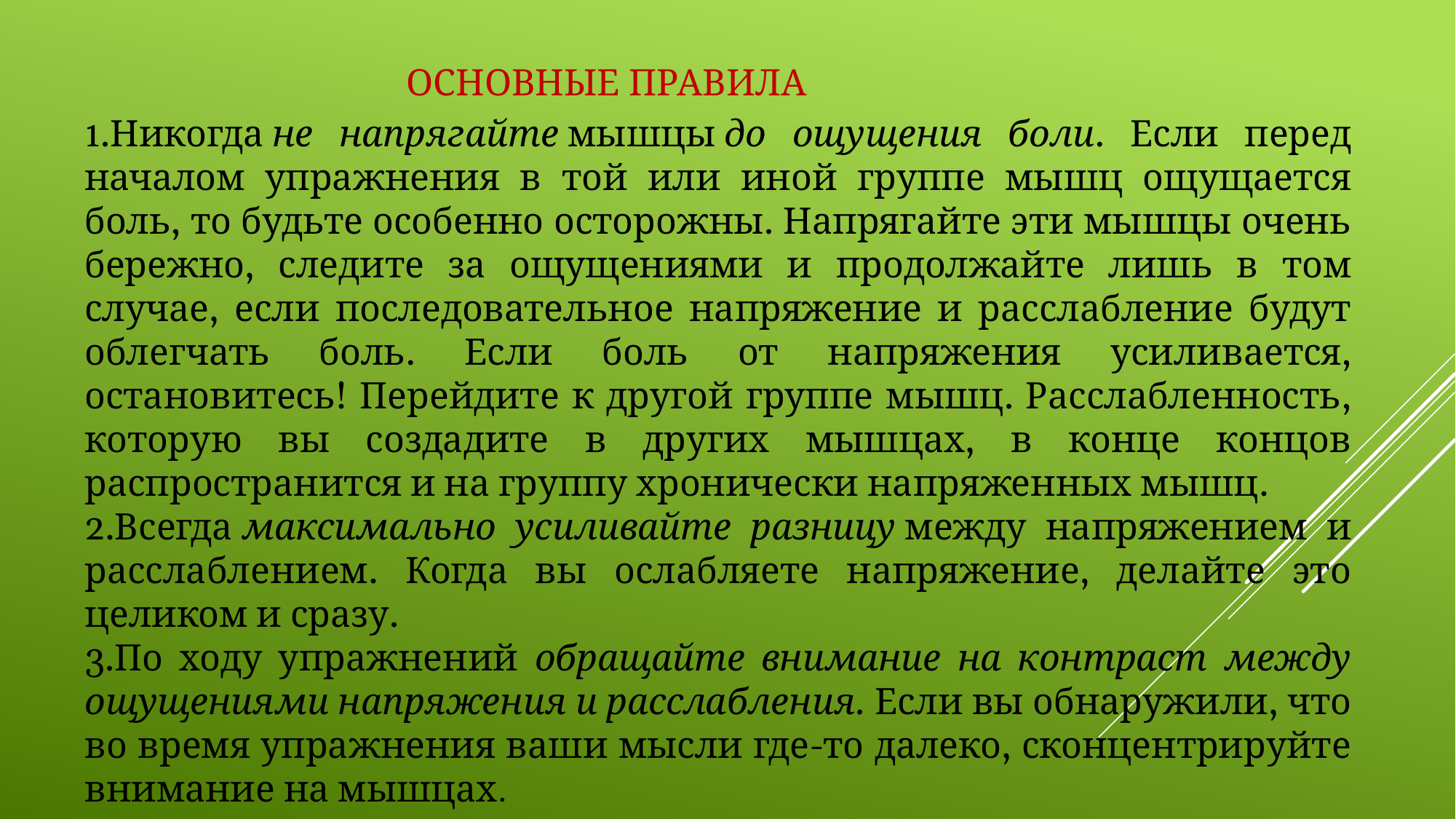

# ОСНОВНЫЕ ПРАВИЛА
Никогда не напрягайте мышцы до ощущения боли. Если перед началом упражнения в той или иной группе мышц ощущается боль, то будьте особенно осторожны. Напрягайте эти мышцы очень бережно, следите за ощущениями и продолжайте лишь в том случае, если последовательное напряжение и расслабление будут облегчать боль. Если боль от напряжения усиливается, остановитесь! Перейдите к другой группе мышц. Расслабленность, которую вы создадите в других мышцах, в конце концов распространится и на группу хронически напряженных мышц.
Всегда максимально усиливайте разницу между напряжением и расслаблением. Когда вы ослабляете напряжение, делайте это целиком и сразу.
По ходу упражнений обращайте внимание на контраст между ощущениями напряжения и расслабления. Если вы обнаружили, что во время упражнения ваши мысли где-то далеко, сконцентрируйте внимание на мышцах.